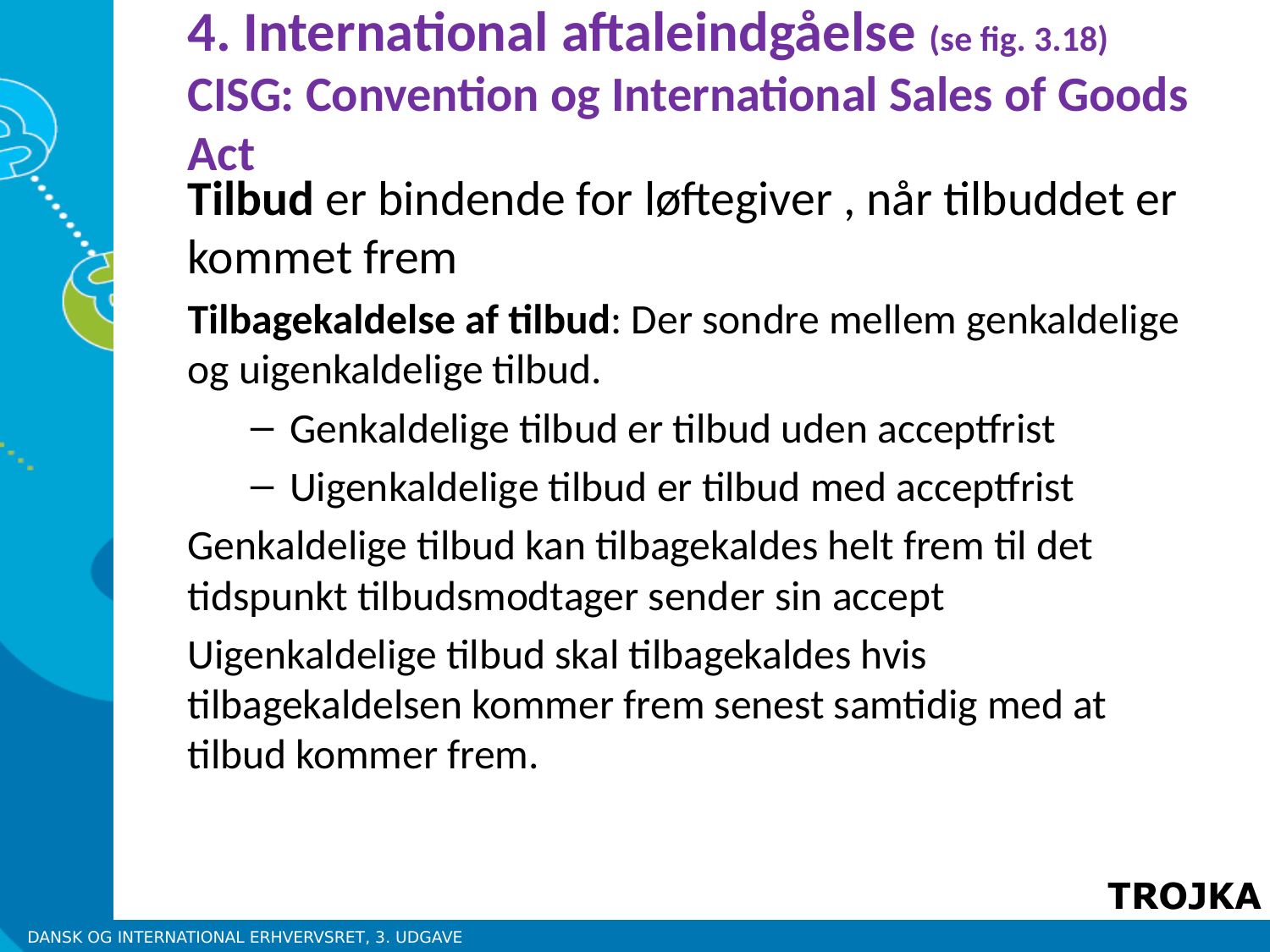

4. International aftaleindgåelse (se fig. 3.18)
CISG: Convention og International Sales of Goods Act
Tilbud er bindende for løftegiver , når tilbuddet er kommet frem
Tilbagekaldelse af tilbud: Der sondre mellem genkaldelige og uigenkaldelige tilbud.
Genkaldelige tilbud er tilbud uden acceptfrist
Uigenkaldelige tilbud er tilbud med acceptfrist
Genkaldelige tilbud kan tilbagekaldes helt frem til det tidspunkt tilbudsmodtager sender sin accept
Uigenkaldelige tilbud skal tilbagekaldes hvis tilbagekaldelsen kommer frem senest samtidig med at tilbud kommer frem.